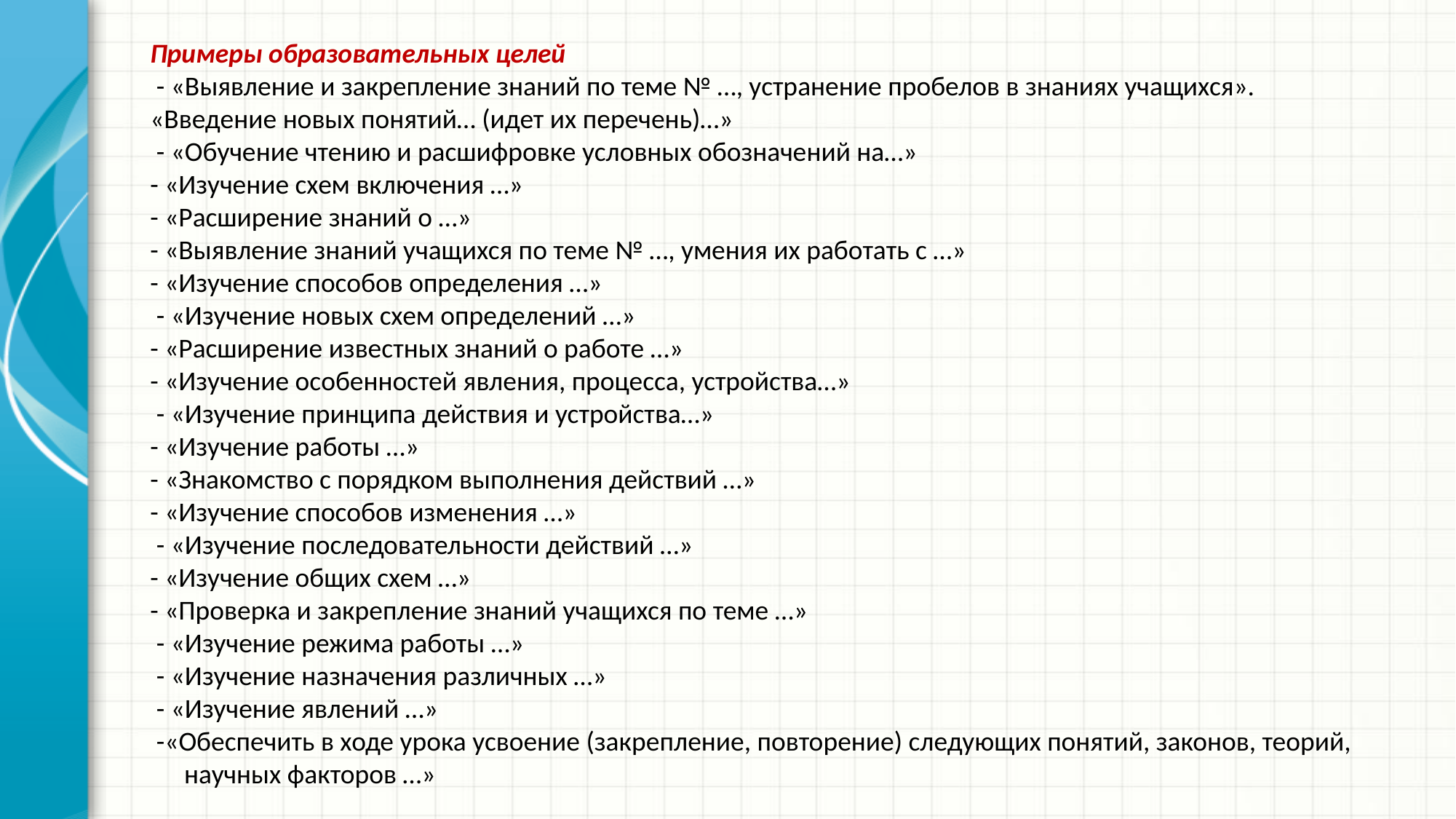

Примеры образовательных целей
 - «Выявление и закрепление знаний по теме № …, устранение пробелов в знаниях учащихся».
«Введение новых понятий… (идет их перечень)…»
 - «Обучение чтению и расшифровке условных обозначений на…»
- «Изучение схем включения …»
- «Расширение знаний о …»
- «Выявление знаний учащихся по теме № …, умения их работать с …»
- «Изучение способов определения …»
 - «Изучение новых схем определений …»
- «Расширение известных знаний о работе …»
- «Изучение особенностей явления, процесса, устройства…»
 - «Изучение принципа действия и устройства…»
- «Изучение работы …»
- «Знакомство с порядком выполнения действий …»
- «Изучение способов изменения …»
 - «Изучение последовательности действий …»
- «Изучение общих схем …»
- «Проверка и закрепление знаний учащихся по теме …»
 - «Изучение режима работы …»
 - «Изучение назначения различных …»
 - «Изучение явлений …»
 -«Обеспечить в ходе урока усвоение (закрепление, повторение) следующих понятий, законов, теорий, научных факторов …»